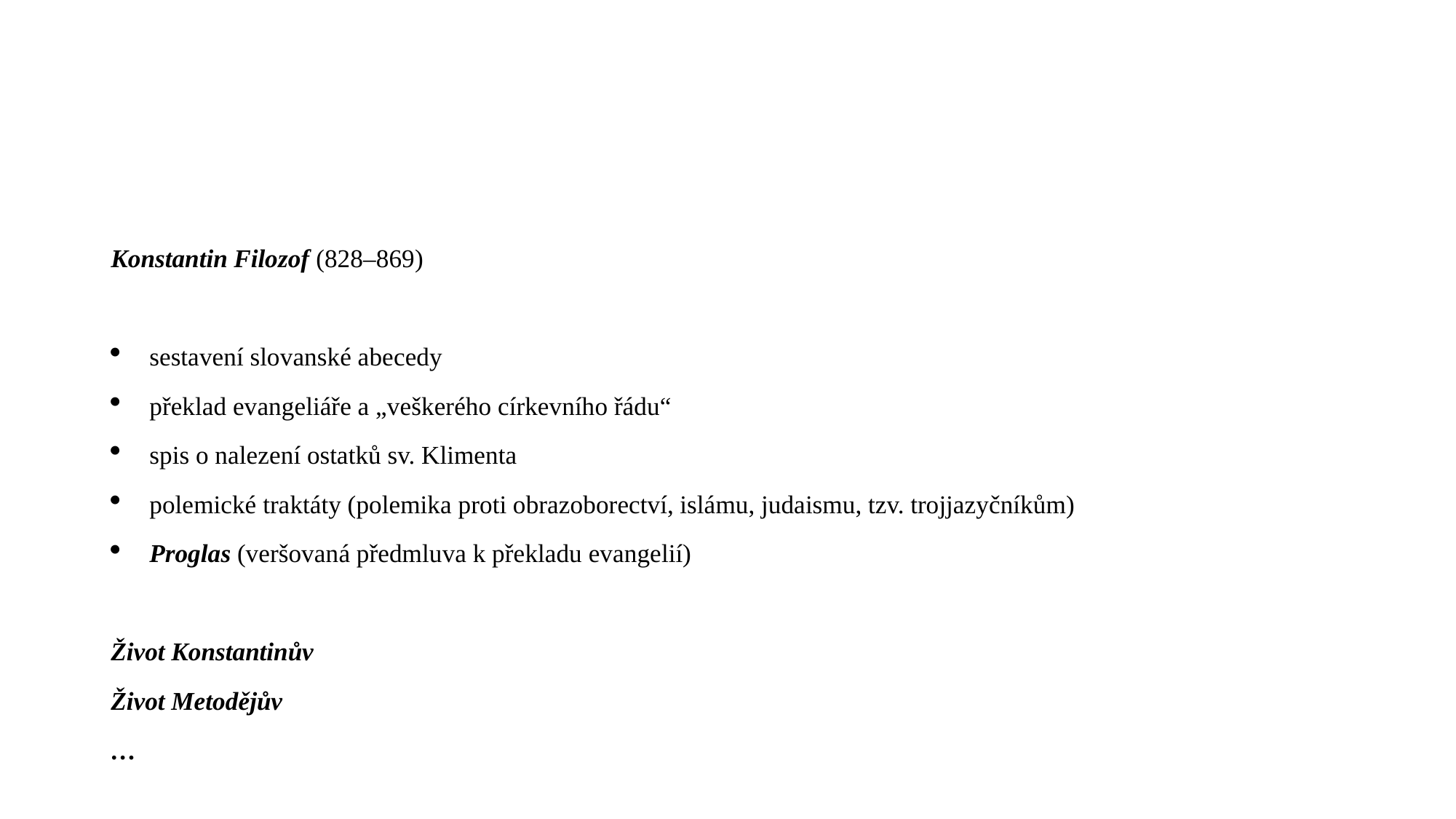

#
Konstantin Filozof (828–869)

sestavení slovanské abecedy
překlad evangeliáře a „veškerého církevního řádu“
spis o nalezení ostatků sv. Klimenta
polemické traktáty (polemika proti obrazoborectví, islámu, judaismu, tzv. trojjazyčníkům)
Proglas (veršovaná předmluva k překladu evangelií)

Život Konstantinův
Život Metodějův
…